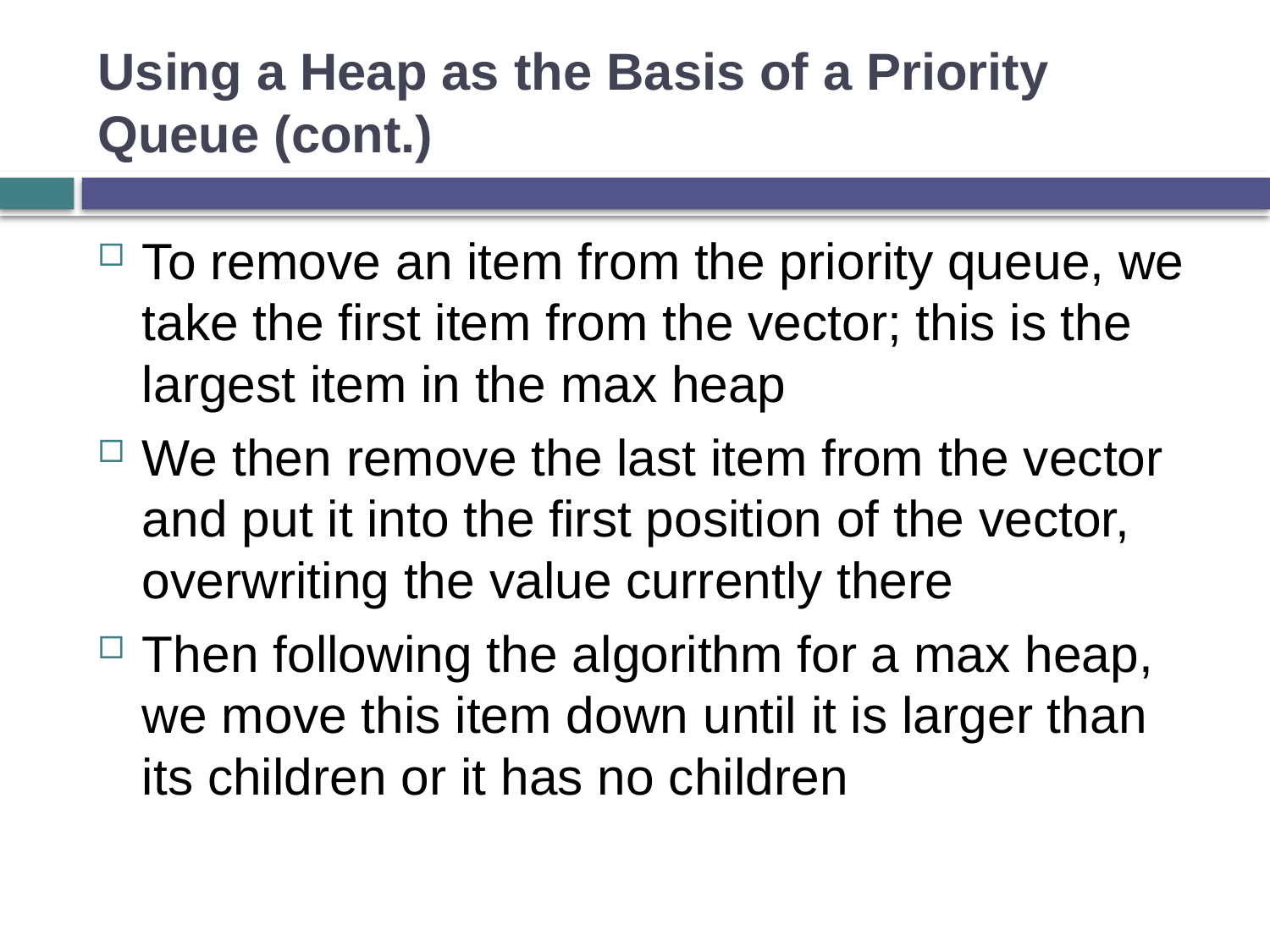

# Using a Heap as the Basis of a Priority Queue (cont.)

To remove an item from the priority queue, we take the first item from the vector; this is the largest item in the max heap
We then remove the last item from the vector and put it into the first position of the vector, overwriting the value currently there
Then following the algorithm for a max heap, we move this item down until it is larger than its children or it has no children